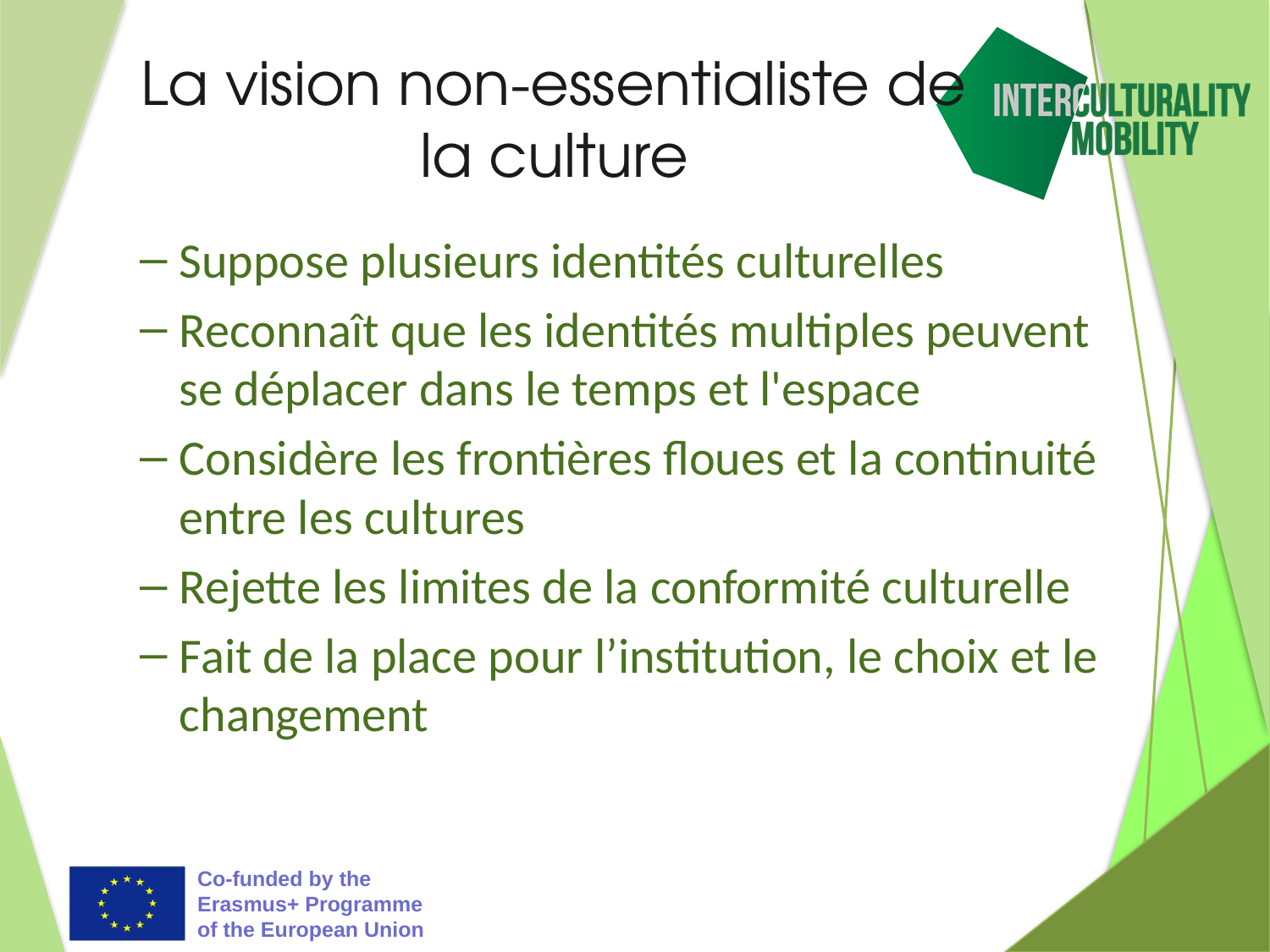

# La vision non-essentialiste de la culture
Suppose plusieurs identités culturelles
Reconnaît que les identités multiples peuvent se déplacer dans le temps et l'espace
Considère les frontières floues et la continuité entre les cultures
Rejette les limites de la conformité culturelle
Fait de la place pour l’institution, le choix et le changement